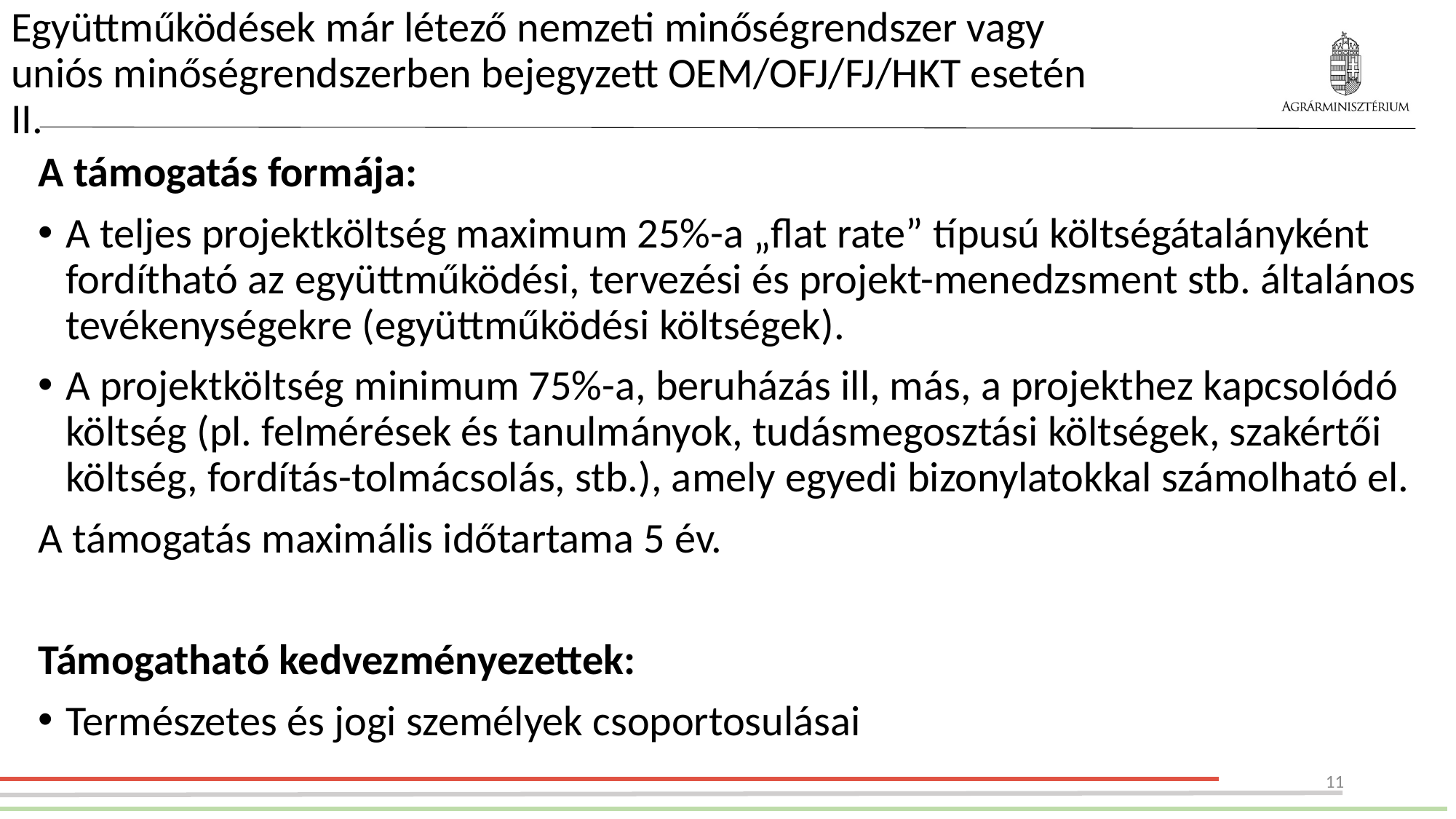

# Együttműködések már létező nemzeti minőségrendszer vagy uniós minőségrendszerben bejegyzett OEM/OFJ/FJ/HKT esetén II.
A támogatás formája:
A teljes projektköltség maximum 25%-a „flat rate” típusú költségátalányként fordítható az együttműködési, tervezési és projekt-menedzsment stb. általános tevékenységekre (együttműködési költségek).
A projektköltség minimum 75%-a, beruházás ill, más, a projekthez kapcsolódó költség (pl. felmérések és tanulmányok, tudásmegosztási költségek, szakértői költség, fordítás-tolmácsolás, stb.), amely egyedi bizonylatokkal számolható el.
A támogatás maximális időtartama 5 év.

Támogatható kedvezményezettek:
Természetes és jogi személyek csoportosulásai

11